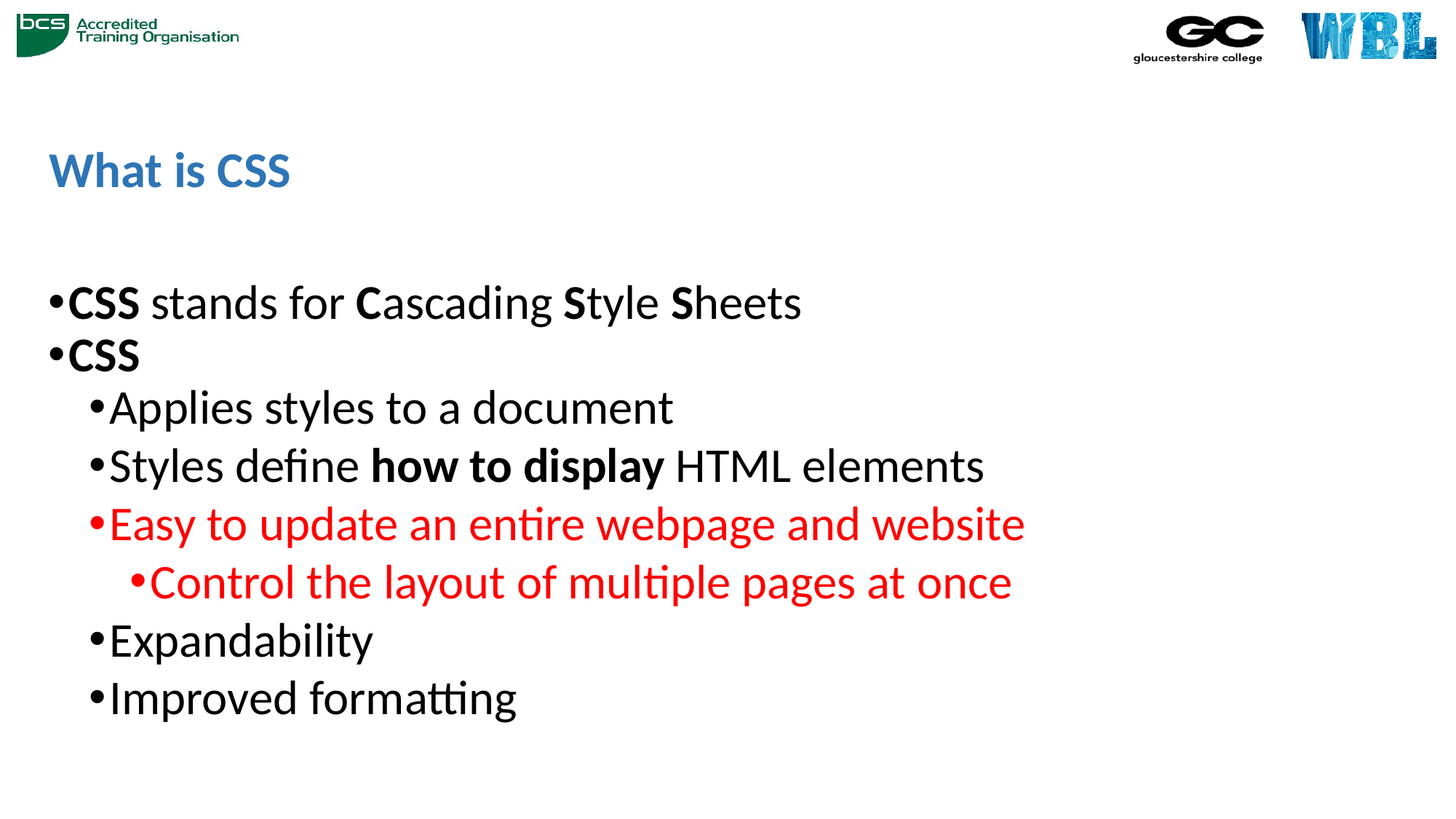

# What is CSS
CSS stands for Cascading Style Sheets
CSS
Applies styles to a document
Styles define how to display HTML elements
Easy to update an entire webpage and website
Control the layout of multiple pages at once
Expandability
Improved formatting